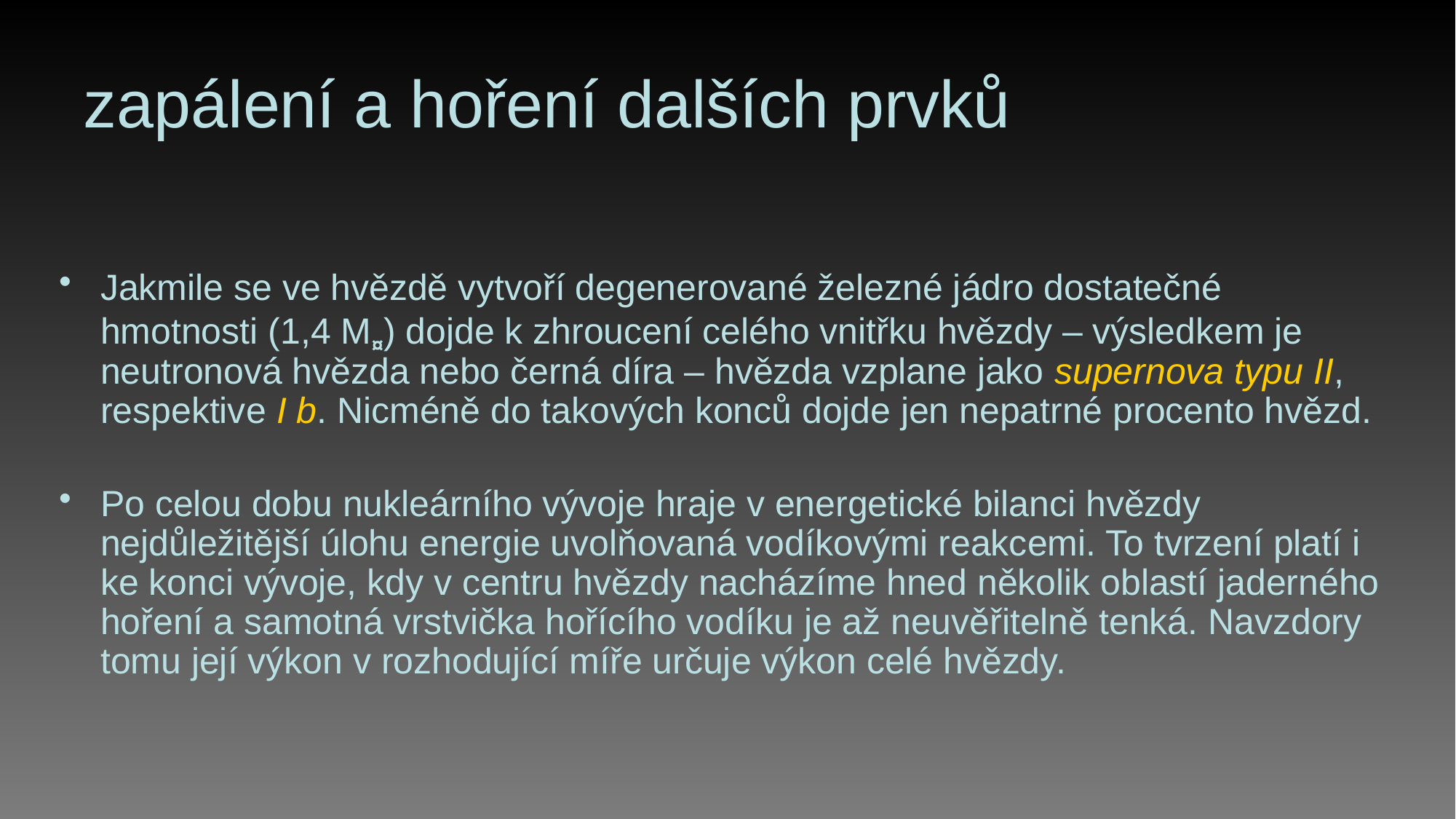

# zapálení a hoření dalších prvků
Jakmile se ve hvězdě vytvoří degenerované železné jádro dostatečné hmotnosti (1,4 M¤) dojde k zhroucení celého vnitřku hvězdy – výsledkem je neutronová hvězda nebo černá díra – hvězda vzplane jako supernova typu II, respektive I b. Nicméně do takových konců dojde jen nepatrné procento hvězd.

Po celou dobu nukleárního vývoje hraje v energetické bilanci hvězdy nejdůležitější úlohu energie uvolňovaná vodíkovými reakcemi. To tvrzení platí i ke konci vývoje, kdy v centru hvězdy nacházíme hned několik oblastí jaderného hoření a samotná vrstvička hořícího vodíku je až neuvěřitelně tenká. Navzdory tomu její výkon v rozhodující míře určuje výkon celé hvězdy.